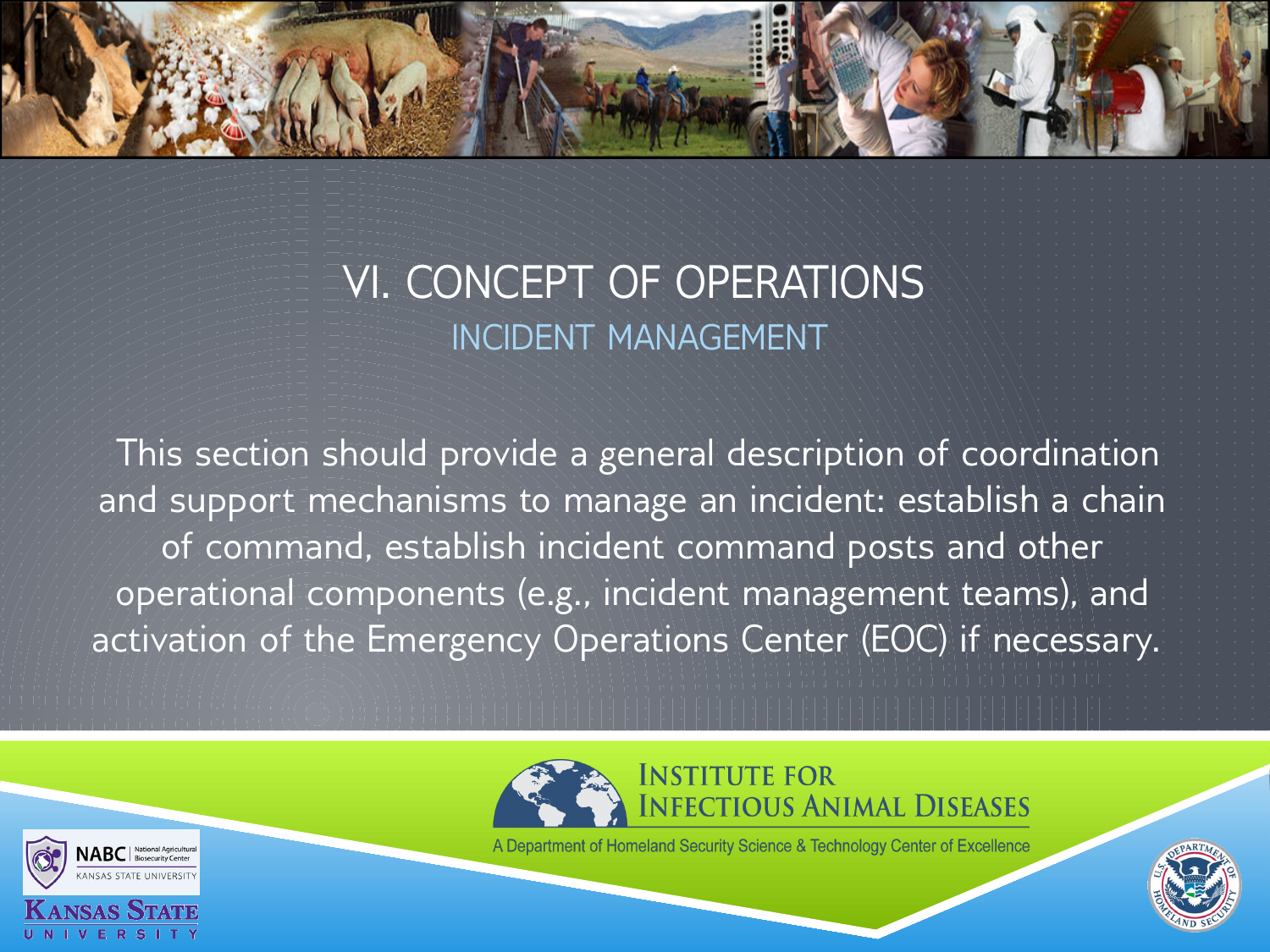

# VI. Concept of Operations INCIDENT MANAGEMENT
 This section should provide a general description of coordination and support mechanisms to manage an incident: establish a chain of command, establish incident command posts and other operational components (e.g., incident management teams), and activation of the Emergency Operations Center (EOC) if necessary.